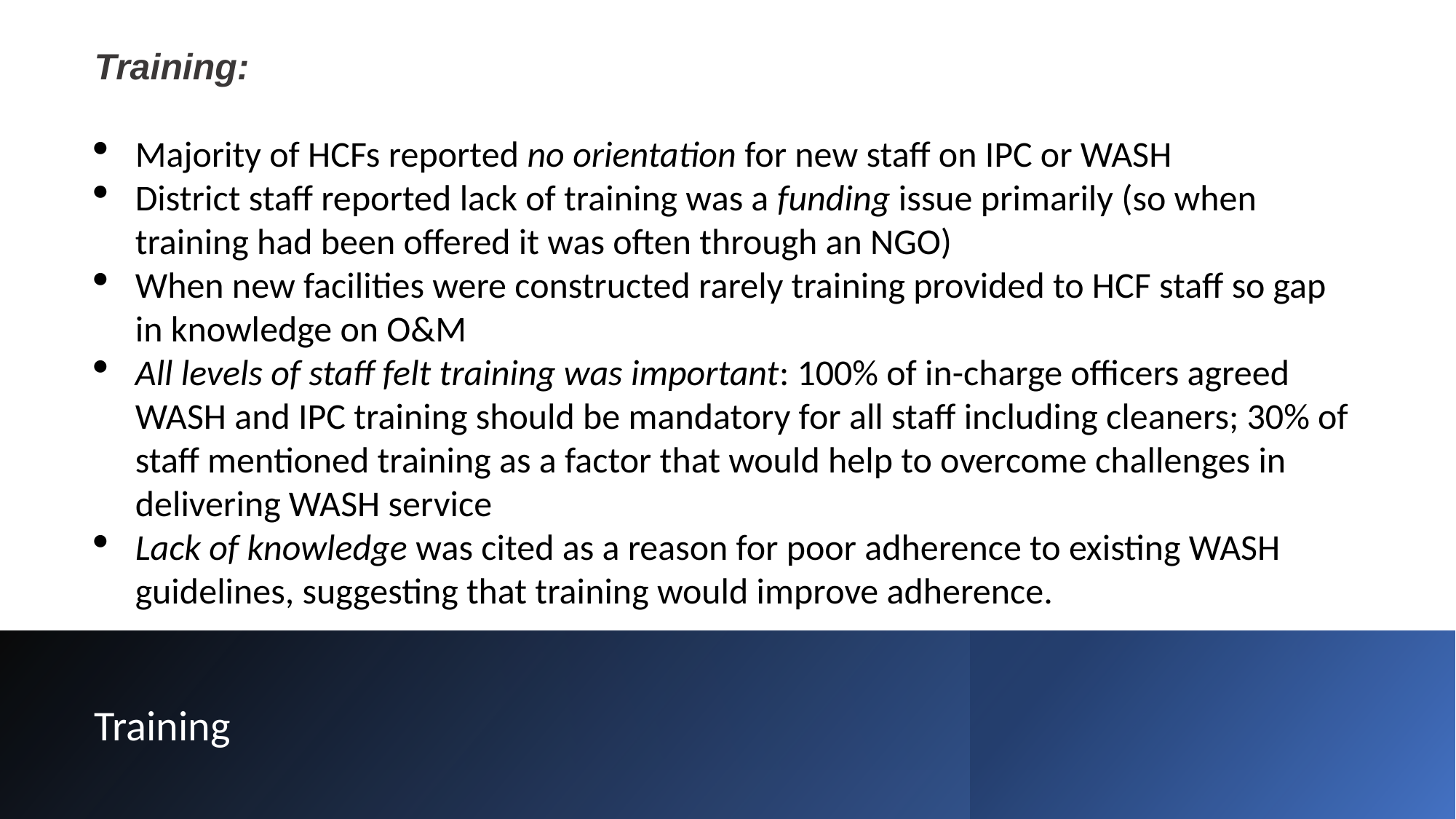

Training:

Majority of HCFs reported no orientation for new staff on IPC or WASH
District staff reported lack of training was a funding issue primarily (so when training had been offered it was often through an NGO)
When new facilities were constructed rarely training provided to HCF staff so gap in knowledge on O&M
All levels of staff felt training was important: 100% of in-charge officers agreed WASH and IPC training should be mandatory for all staff including cleaners; 30% of staff mentioned training as a factor that would help to overcome challenges in delivering WASH service
Lack of knowledge was cited as a reason for poor adherence to existing WASH guidelines, suggesting that training would improve adherence.

# Training